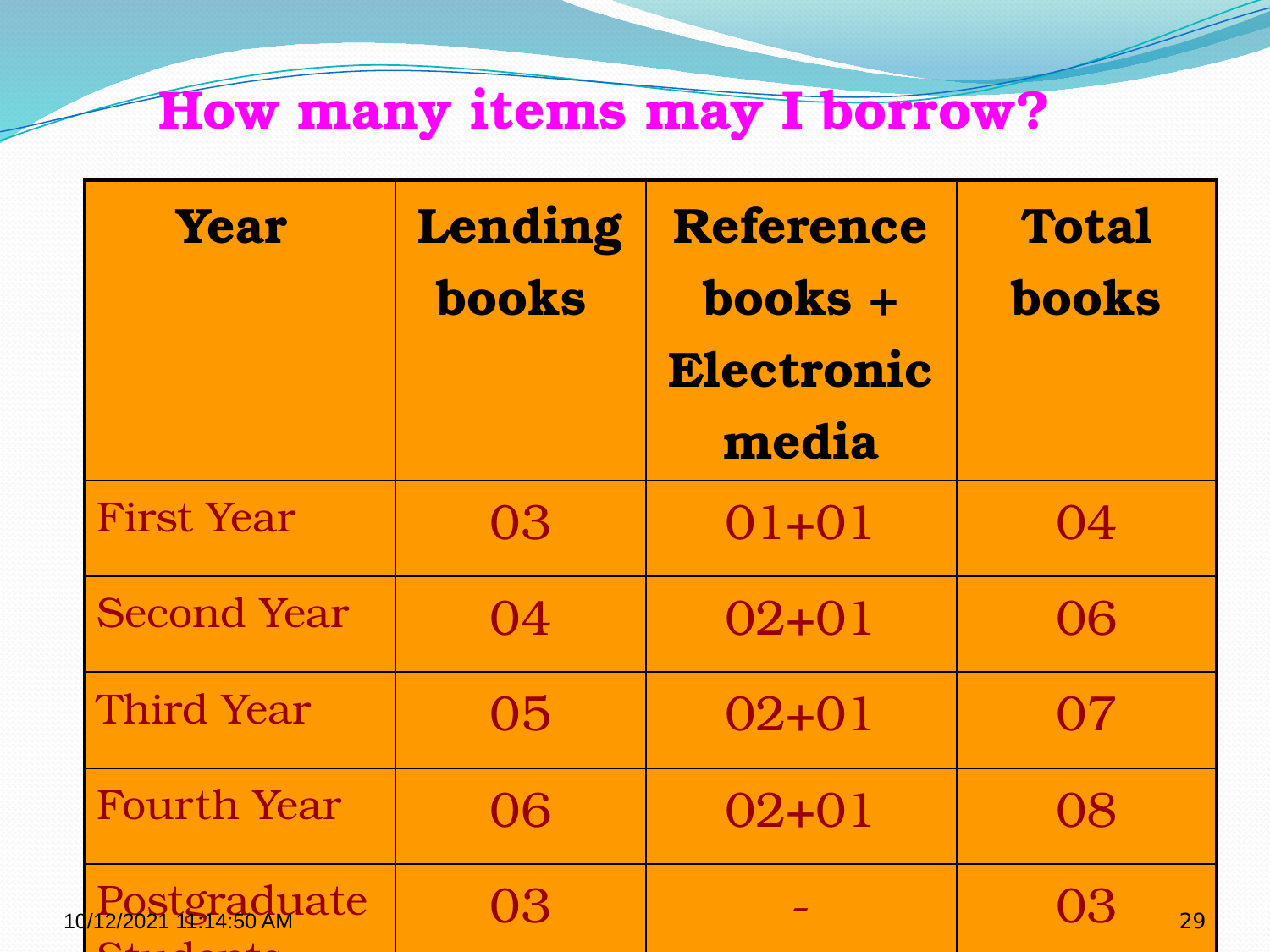

# How many items may I borrow?
| Year | Lending books | Reference books + Electronic media | Total books |
| --- | --- | --- | --- |
| First Year | 03 | 01+01 | 04 |
| Second Year | 04 | 02+01 | 06 |
| Third Year | 05 | 02+01 | 07 |
| Fourth Year | 06 | 02+01 | 08 |
| Postgraduate Students | 03 | - | 03 |
10/12/2021 11:14:50 AM
29